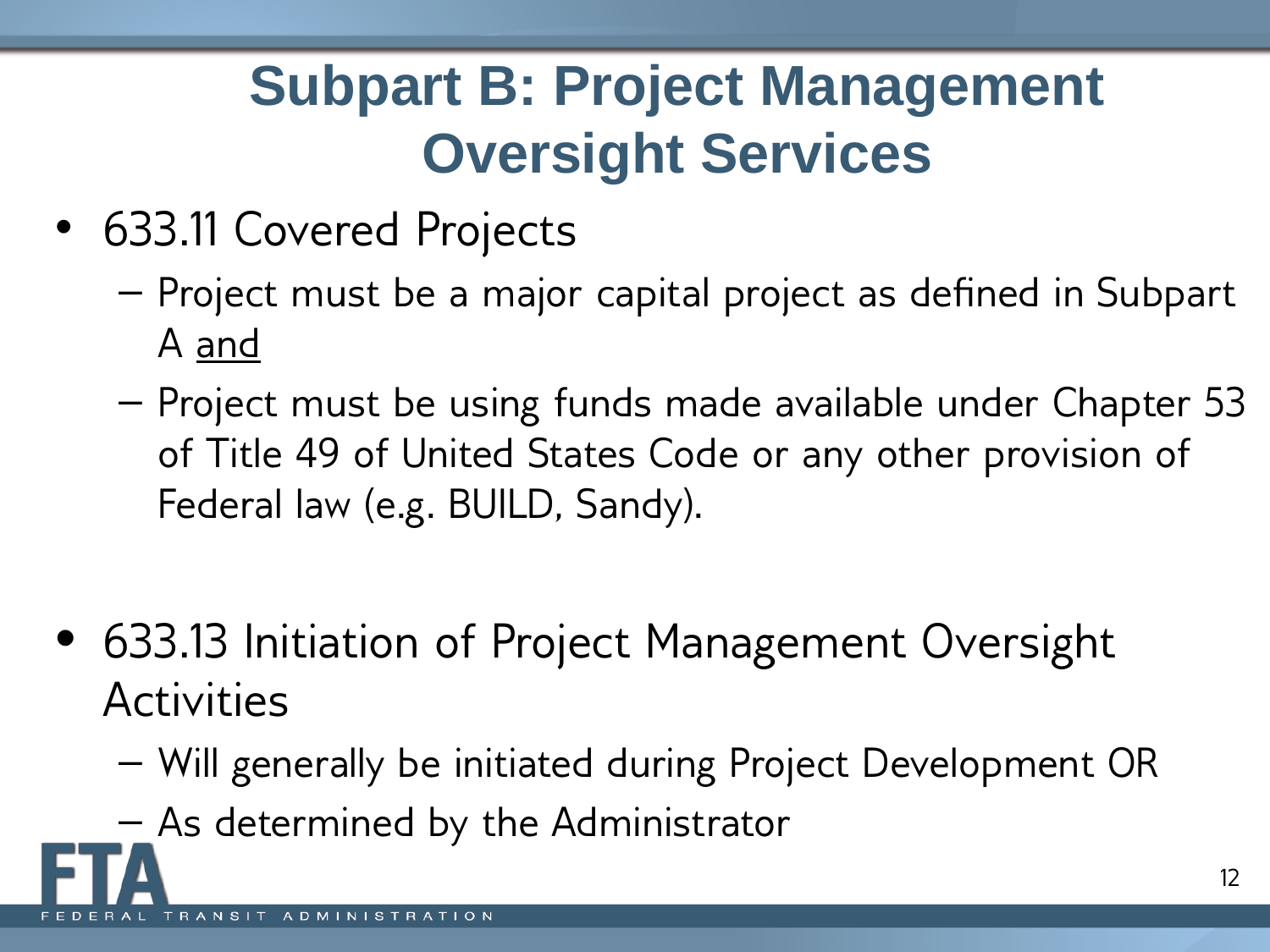

12
# Subpart B: Project Management Oversight Services
633.11 Covered Projects
Project must be a major capital project as defined in Subpart A and
Project must be using funds made available under Chapter 53 of Title 49 of United States Code or any other provision of Federal law (e.g. BUILD, Sandy).

633.13 Initiation of Project Management Oversight Activities
Will generally be initiated during Project Development OR
As determined by the Administrator